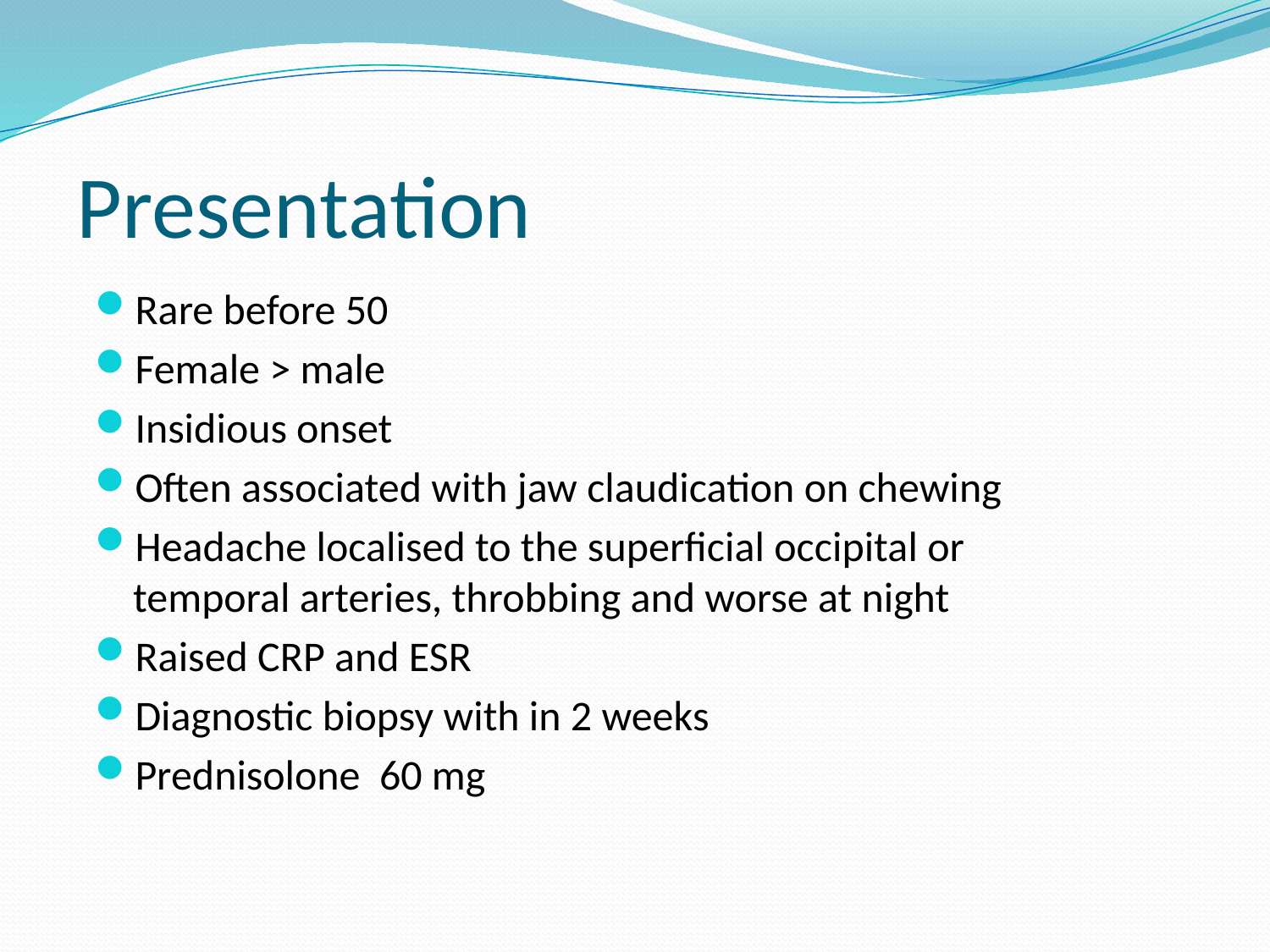

# Presentation
Rare before 50
Female > male
Insidious onset
Often associated with jaw claudication on chewing
Headache localised to the superficial occipital or temporal arteries, throbbing and worse at night
Raised CRP and ESR
Diagnostic biopsy with in 2 weeks
Prednisolone  60 mg